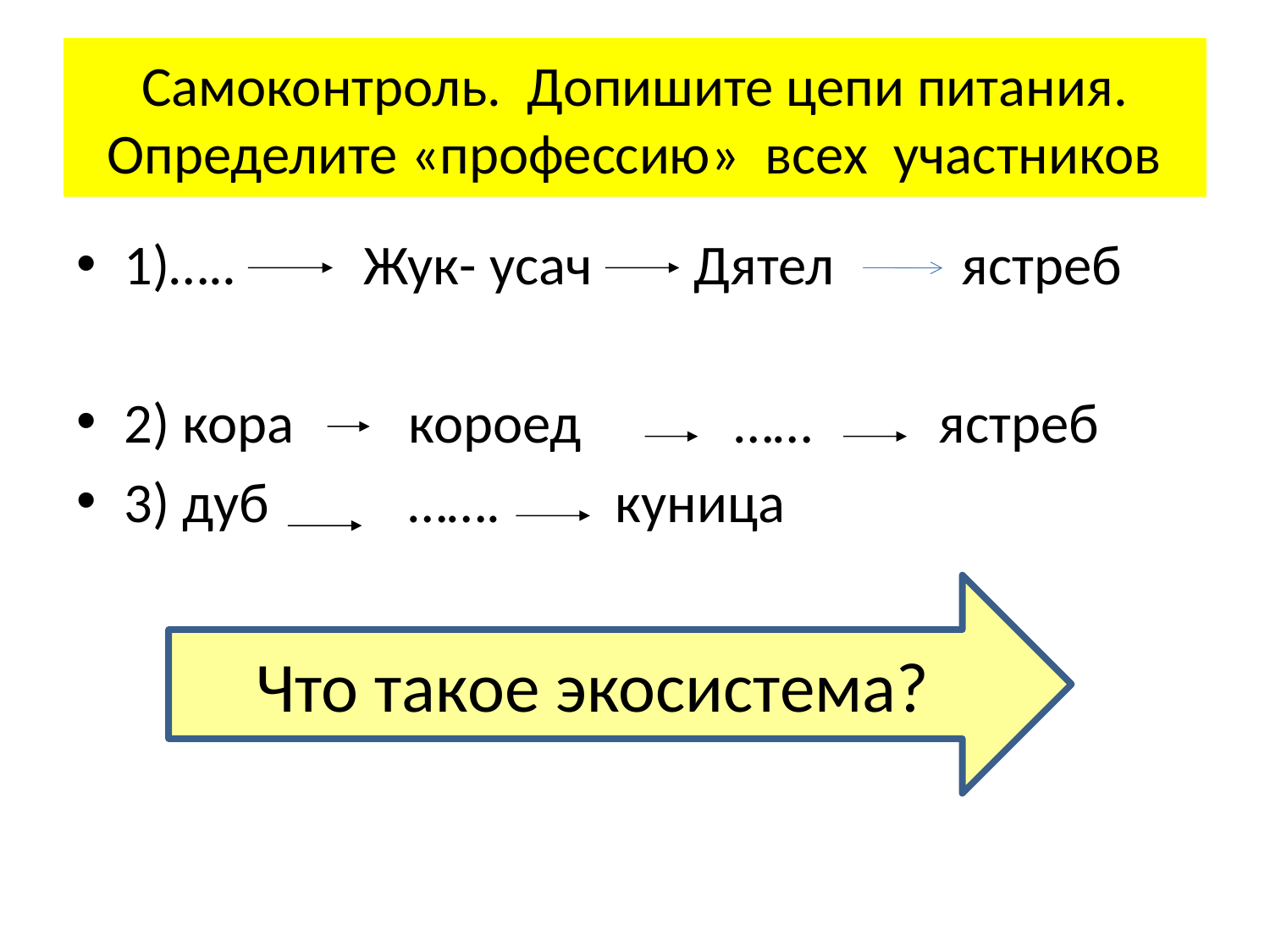

# Самоконтроль.  Допишите цепи питания. Определите «профессию»  всех  участников
1)…..          Жук- усач        Дятел          ястреб

2) кора         короед            ……          ястреб
3) дуб           …….         куница

Что такое экосистема?